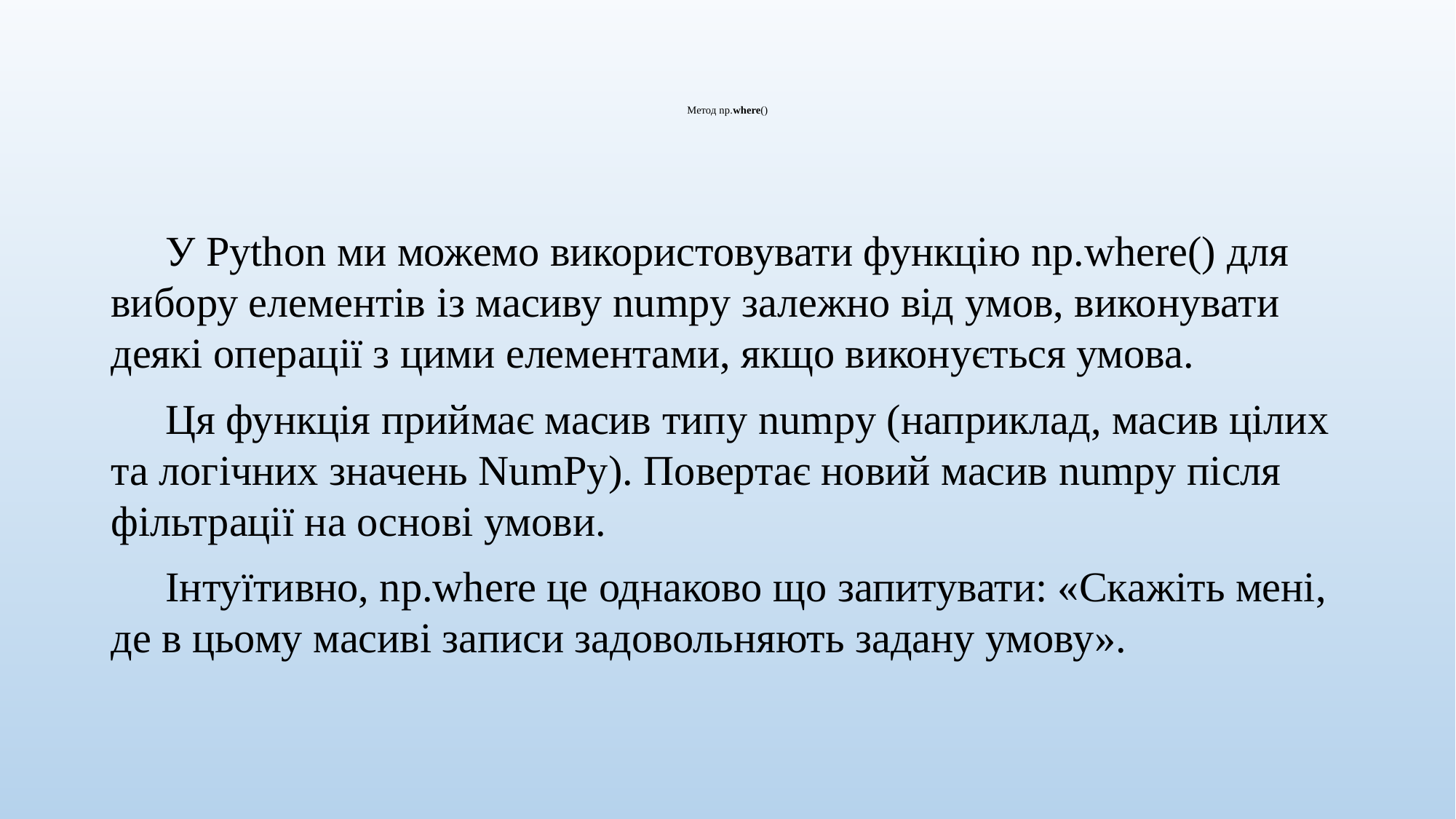

# Метод np.where()
У Python ми можемо використовувати функцію np.where() для вибору елементів із масиву numpy залежно від умов, виконувати деякі операції з цими елементами, якщо виконується умова.
Ця функція приймає масив типу numpy (наприклад, масив цілих та логічних значень NumPy). Повертає новий масив numpy після фільтрації на основі умови.
Інтуїтивно, np.where це однаково що запитувати: «Скажіть мені, де в цьому масиві записи задовольняють задану умову».